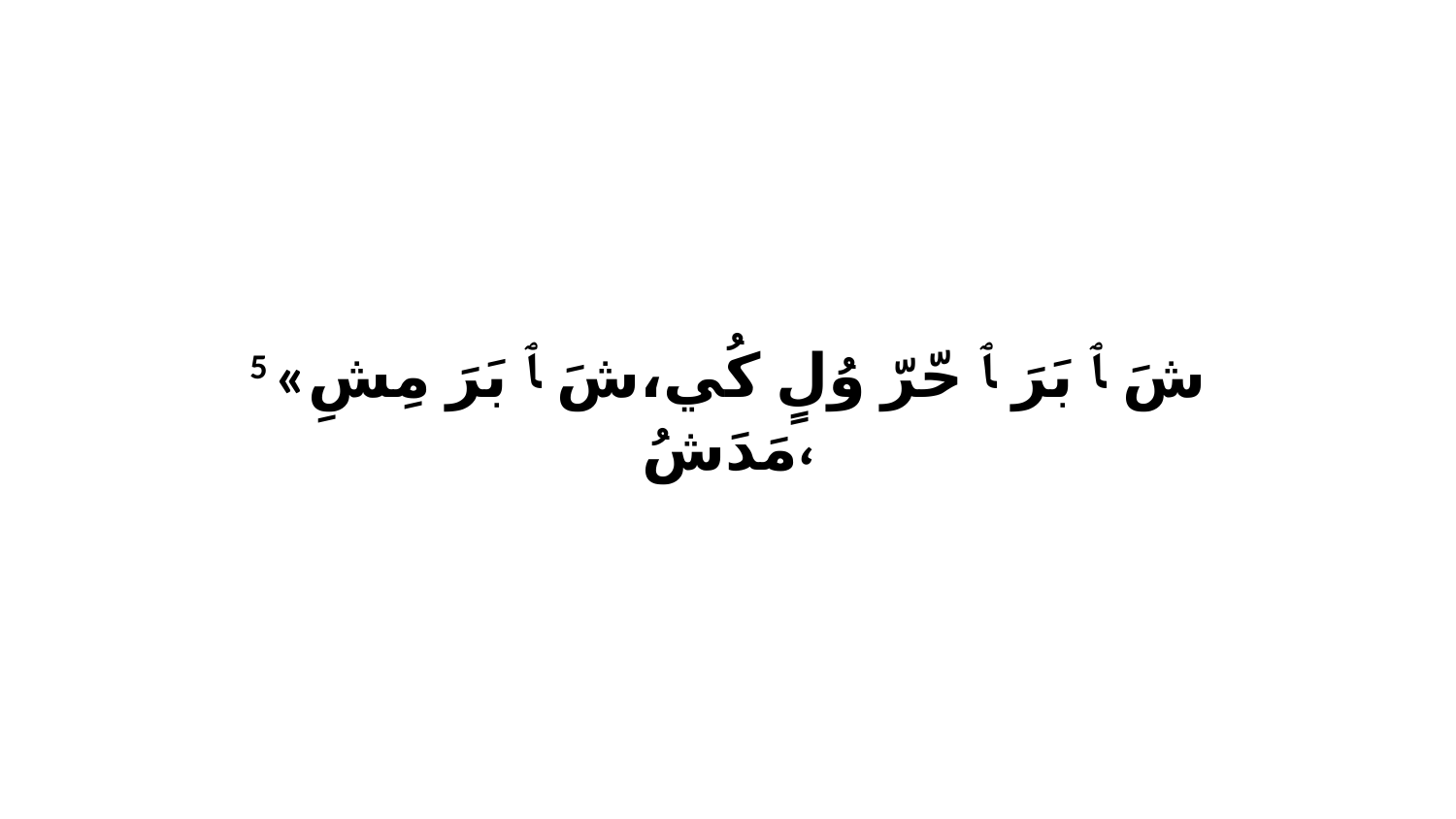

5 «شَ ﭑ بَرَ ﭑ حّرّ وُلٍ كُي،شَ ﭑ بَرَ مِشِ مَدَشُ،